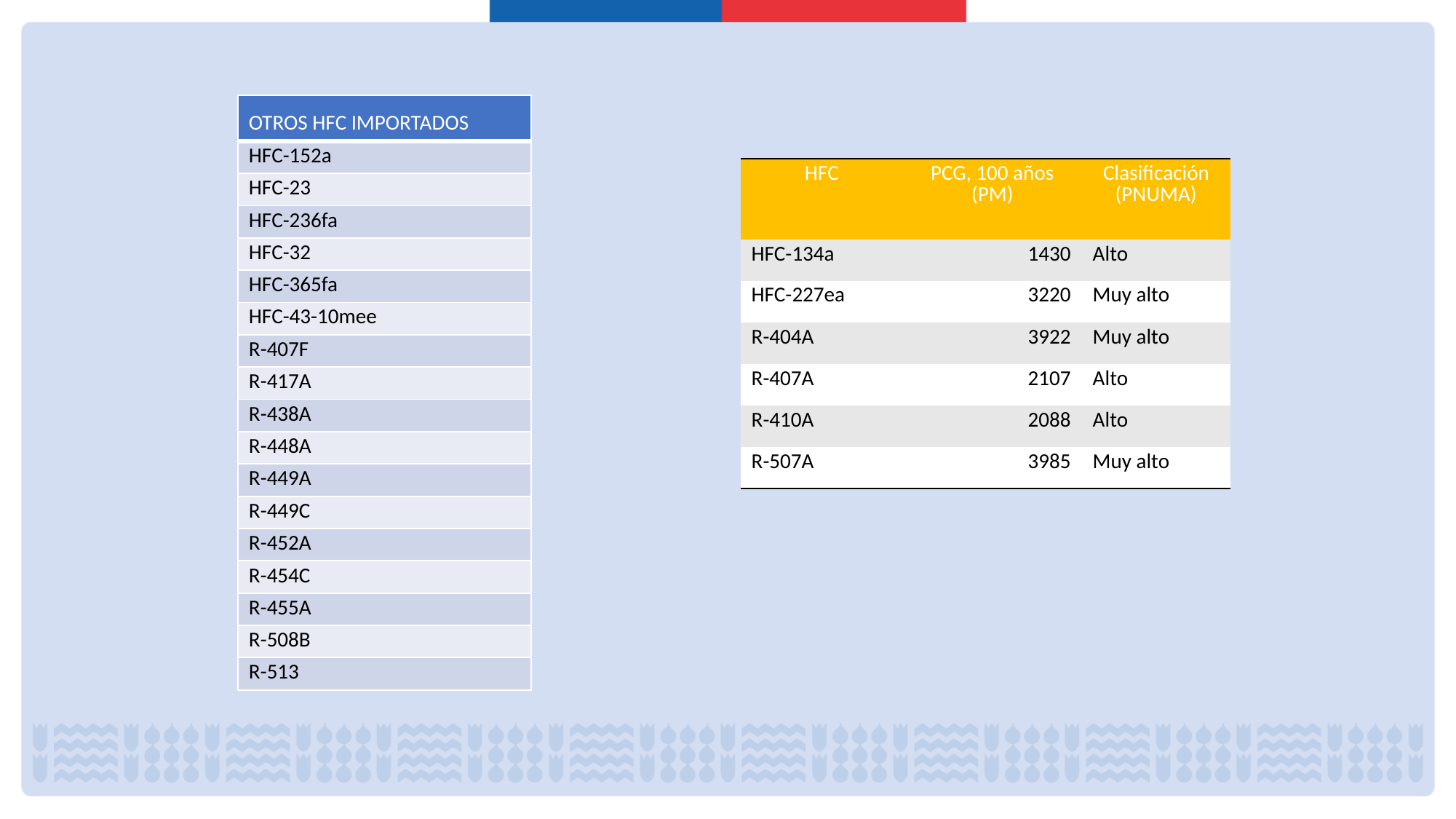

#
| OTROS HFC IMPORTADOS |
| --- |
| HFC-152a​ |
| HFC-23​ |
| HFC-236fa​ |
| HFC-32​ |
| HFC-365fa​ |
| HFC-43-10mee​ |
| R-407F​​ |
| R-417A​​ |
| R-438A​​ |
| R-448A​​ |
| R-449A​​ |
| R-449C​​ |
| R-452A​​ |
| R-454C​​ |
| R-455A​​ |
| R-508B​​ |
| R-513​​ |
| HFC | PCG, 100 años (PM) | Clasificación (PNUMA) |
| --- | --- | --- |
| HFC-134a | 1430 | Alto |
| HFC-227ea | 3220 | Muy alto |
| R-404A | 3922 | Muy alto |
| R-407A | 2107 | Alto |
| R-410A | 2088 | Alto |
| R-507A | 3985 | Muy alto |